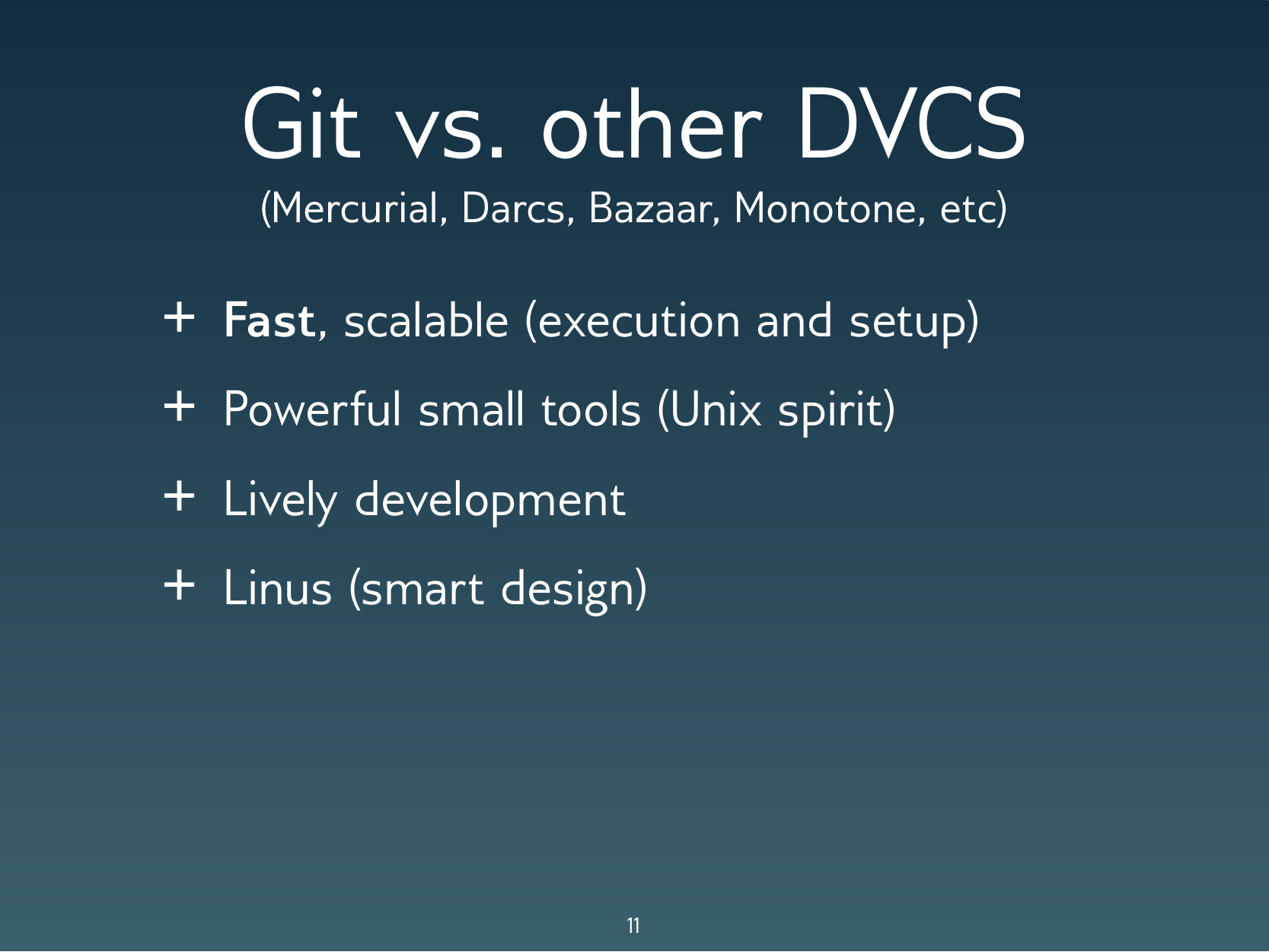

# Git vs. other DVCS (Mercurial, Darcs, Bazaar, Monotone, etc)
Fast, scalable (execution and setup)
Powerful small tools (Unix spirit)
Lively development
Linus (smart design)
11